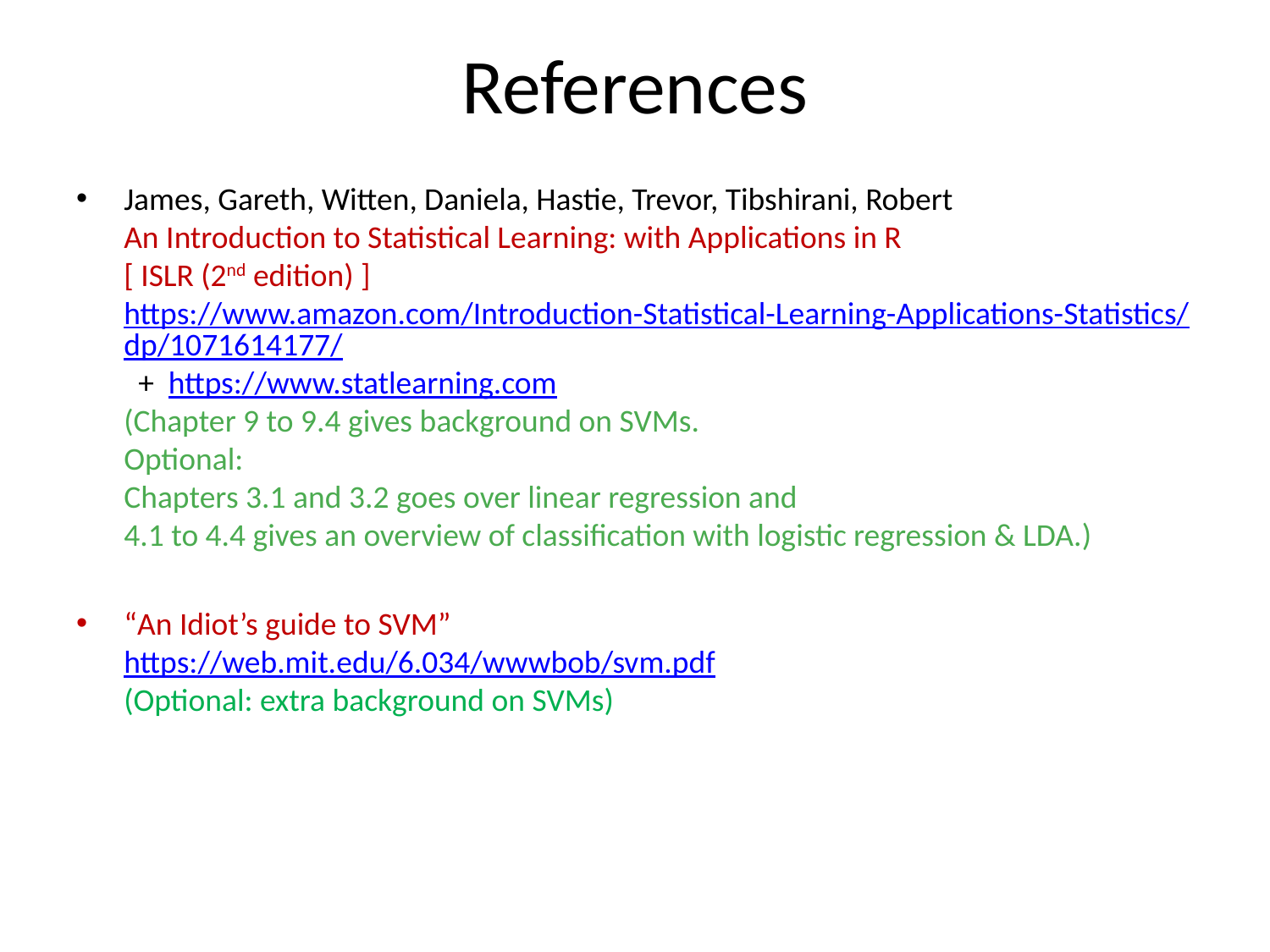

# References
James, Gareth, Witten, Daniela, Hastie, Trevor, Tibshirani, Robert
An Introduction to Statistical Learning: with Applications in R
[ ISLR (2nd edition) ]
https://www.amazon.com/Introduction-Statistical-Learning-Applications-Statistics/dp/1071614177/  +  https://www.statlearning.com
(Chapter 9 to 9.4 gives background on SVMs.
Optional:
Chapters 3.1 and 3.2 goes over linear regression and
4.1 to 4.4 gives an overview of classification with logistic regression & LDA.)

“An Idiot’s guide to SVM”
https://web.mit.edu/6.034/wwwbob/svm.pdf
(Optional: extra background on SVMs)